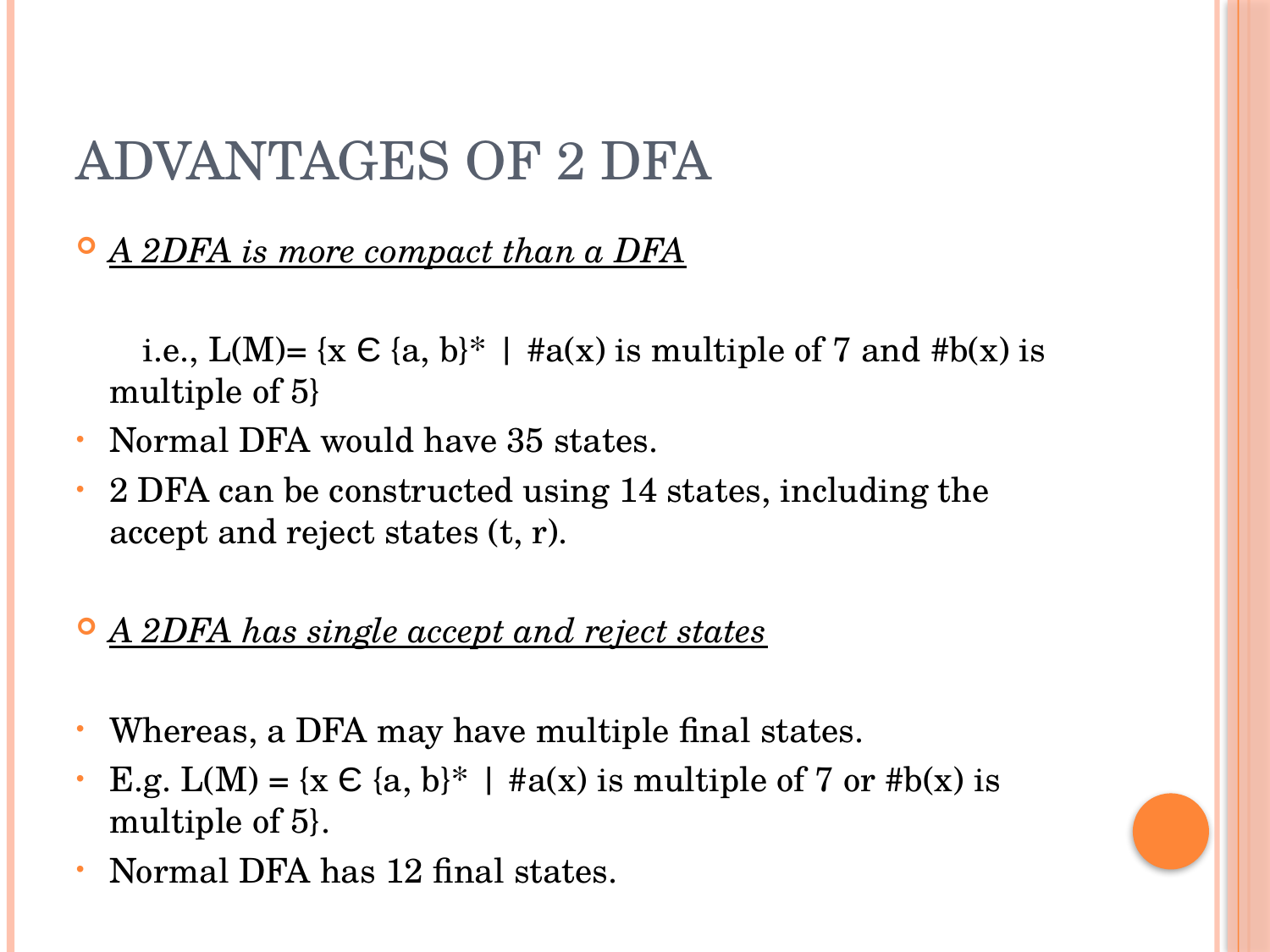

# Advantages Of 2 DFA
A 2DFA is more compact than a DFA

       i.e., L(M)= {x Є {a, b}* | #a(x) is multiple of 7 and #b(x) is multiple of 5}
Normal DFA would have 35 states.
2 DFA can be constructed using 14 states, including the accept and reject states (t, r).

A 2DFA has single accept and reject states

Whereas, a DFA may have multiple final states.
E.g. L(M) = {x Є {a, b}* | #a(x) is multiple of 7 or #b(x) is multiple of 5}.
Normal DFA has 12 final states.